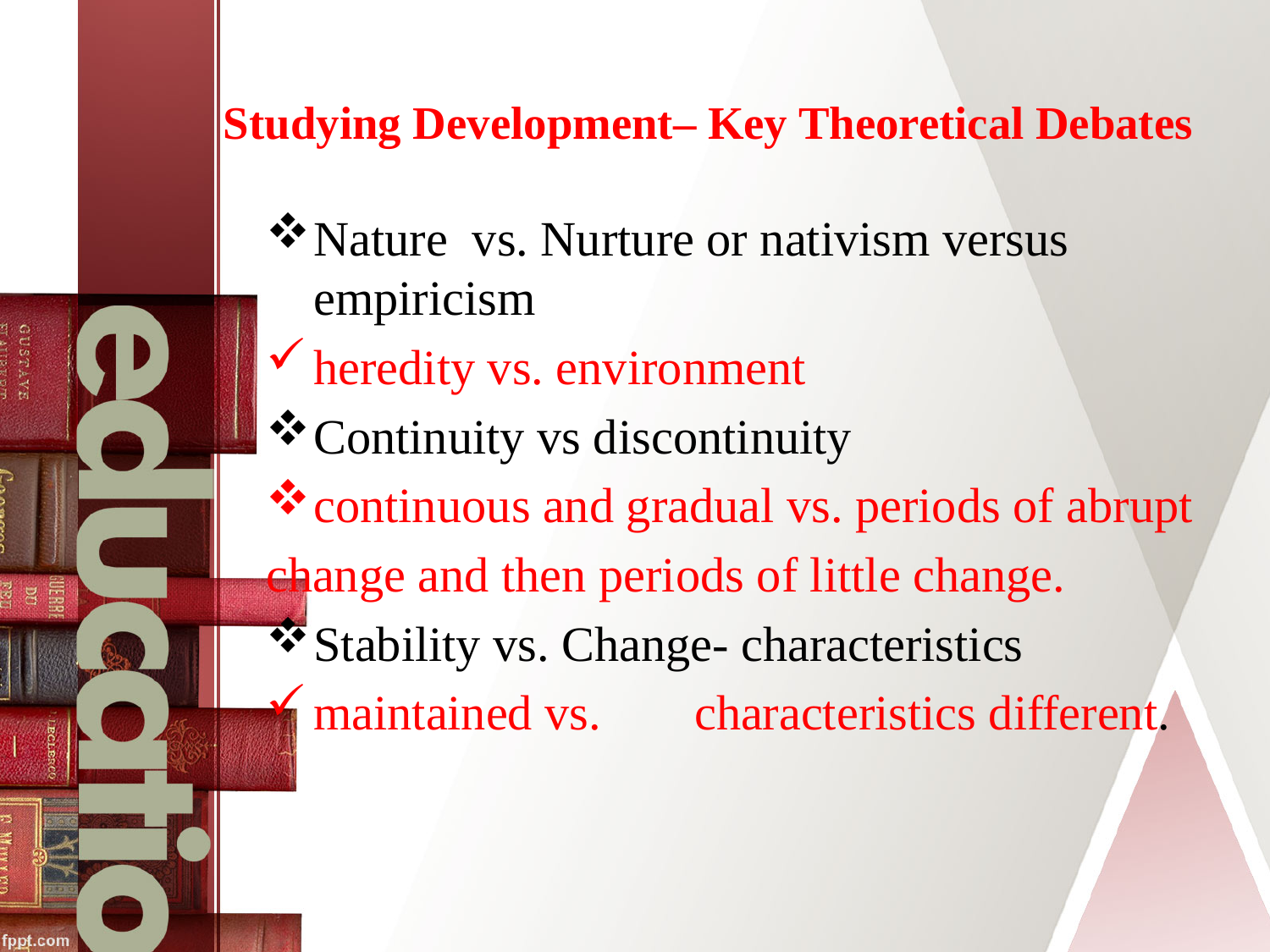

# Studying Development– Key Theoretical Debates
Nature  vs. Nurture or nativism versus empiricism
heredity vs. environment
Continuity vs discontinuity
continuous and gradual vs. periods of abrupt
change and then periods of little change.
Stability vs. Change- characteristics
maintained vs. 	characteristics different.